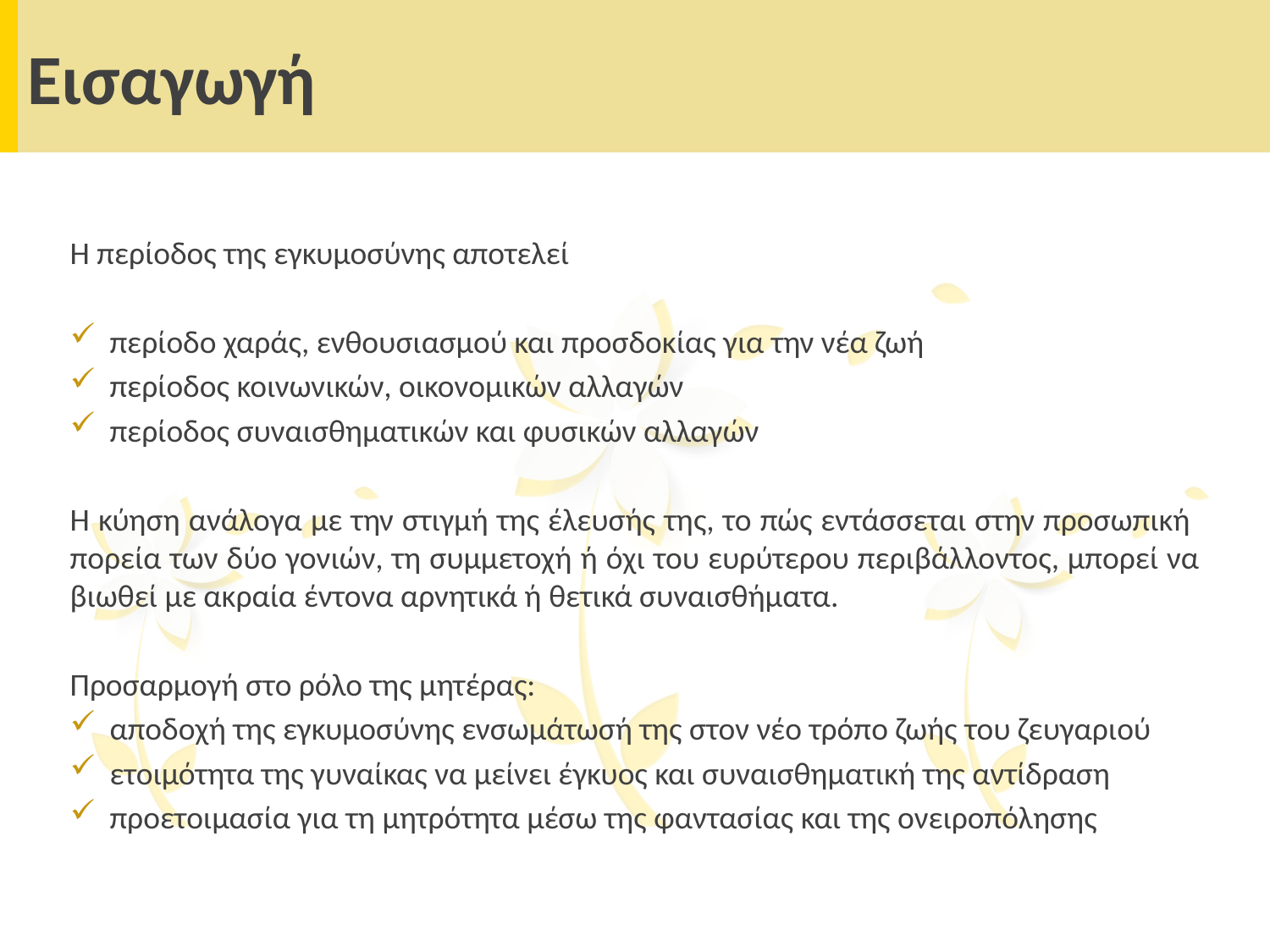

# Εισαγωγή
H περίοδος της εγκυμοσύνης αποτελεί

περίοδο χαράς, ενθουσιασμού και προσδοκίας για την νέα ζωή
περίοδος κοινωνικών, οικονομικών αλλαγών
περίοδος συναισθηματικών και φυσικών αλλαγών

Η κύηση ανάλογα με την στιγμή της έλευσής της, το πώς εντάσσεται στην προσωπική       πορεία των δύο γονιών, τη συμμετοχή ή όχι του ευρύτερου περιβάλλοντος, μπορεί να      βιωθεί με ακραία έντονα αρνητικά ή θετικά συναισθήματα.

Προσαρμογή στο ρόλο της μητέρας:
αποδοχή της εγκυμοσύνης ενσωμάτωσή της στον νέο τρόπο ζωής του ζευγαριού
ετοιμότητα της γυναίκας να μείνει έγκυος και συναισθηματική της αντίδραση
προετοιμασία για τη μητρότητα μέσω της φαντασίας και της ονειροπόλησης